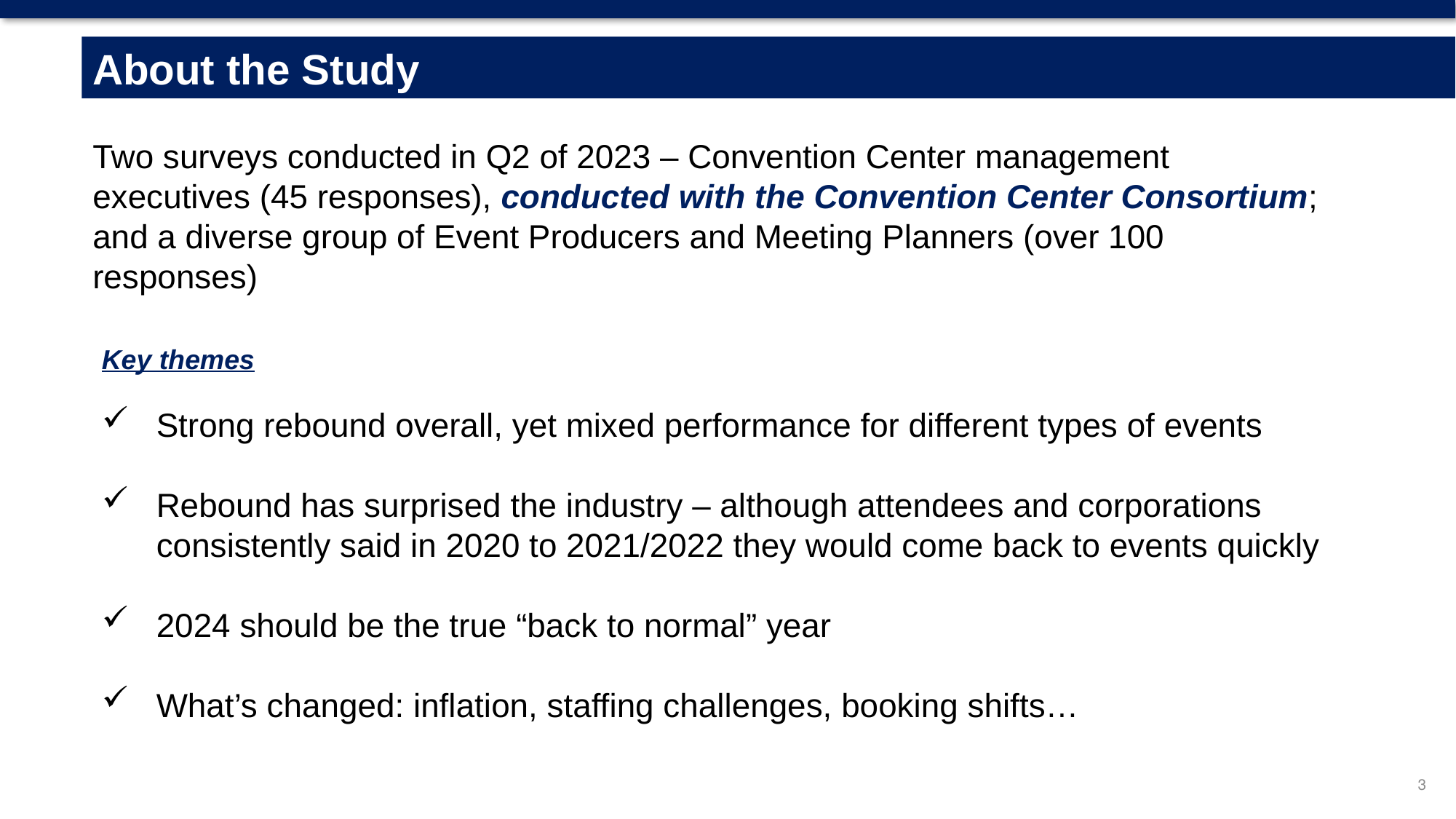

About the Study
Two surveys conducted in Q2 of 2023 – Convention Center management executives (45 responses), conducted with the Convention Center Consortium; and a diverse group of Event Producers and Meeting Planners (over 100 responses)
Key themes

Strong rebound overall, yet mixed performance for different types of events

Rebound has surprised the industry – although attendees and corporations consistently said in 2020 to 2021/2022 they would come back to events quickly

2024 should be the true “back to normal” year

What’s changed: inflation, staffing challenges, booking shifts…
3